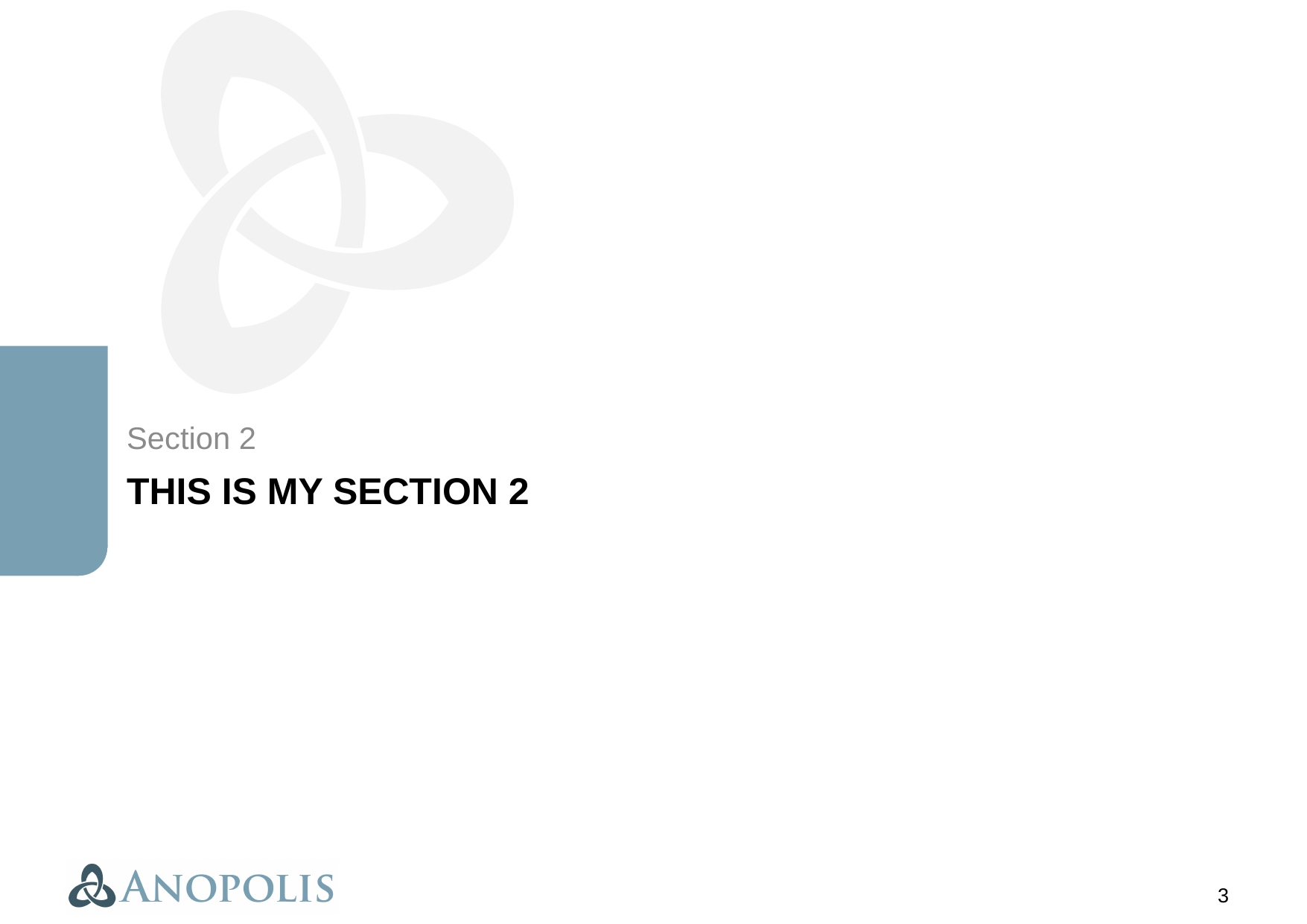

Section 2
# This is my section 2
3